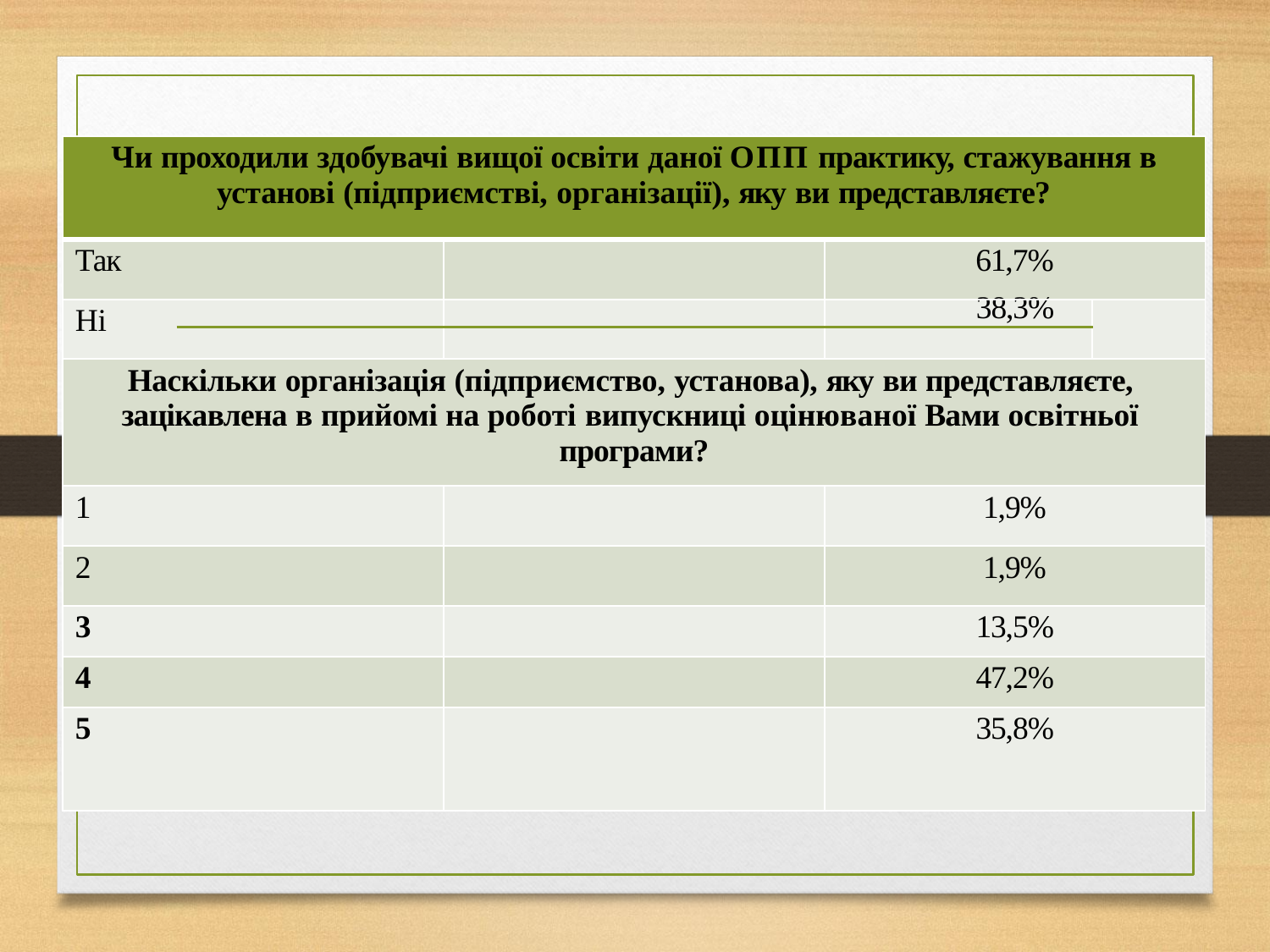

|  |  |  |  |  |
| --- | --- | --- | --- | --- |
| Чи проходили здобувачі вищої освіти даної ОПП практику, стажування в установі (підприємстві, організації), яку ви представляєте? |  |  |  |  |
| Так |  |  | 61,7% |  |
| Ні |  |  | 38,3% |  |
|  |  |  |  |  |
| Наскільки організація (підприємство, установа), яку ви представляєте, зацікавлена в прийомі на роботі випускниці оцінюваної Вами освітньої програми? |  |  |  |  |
| 1 |  |  | 1,9% |  |
| 2 |  |  | 1,9% |  |
| 3 |  |  | 13,5% |  |
| 4 |  |  | 47,2% |  |
| 5 |  |  | 35,8% |  |
|  |  |  |  |  |